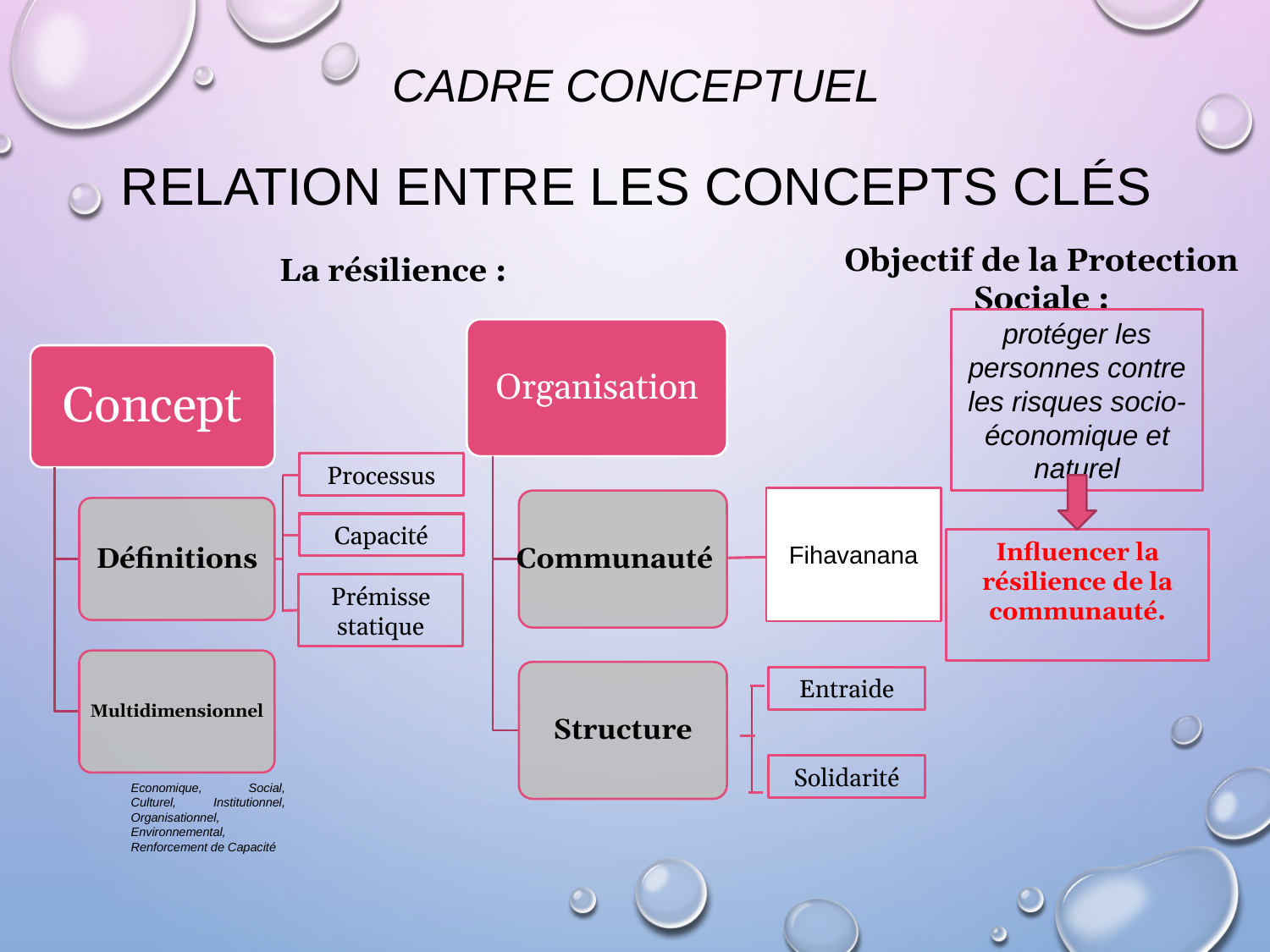

# CADRE CONCEPTUEL

RELATION ENTRE LES CONCEPTS CLÉS
Objectif de la Protection Sociale :
La résilience :
protéger les personnes contre les risques socio-économique et naturel

Influencer la résilience de la communauté.

Organisation

Communauté

Structure
Entraide
Solidarité

Concept

Définitions

Multidimensionnel
Processus
Capacité
Prémisse statique
Fihavanana
Economique, Social, Culturel, Institutionnel, Organisationnel, Environnemental, Renforcement de Capacité